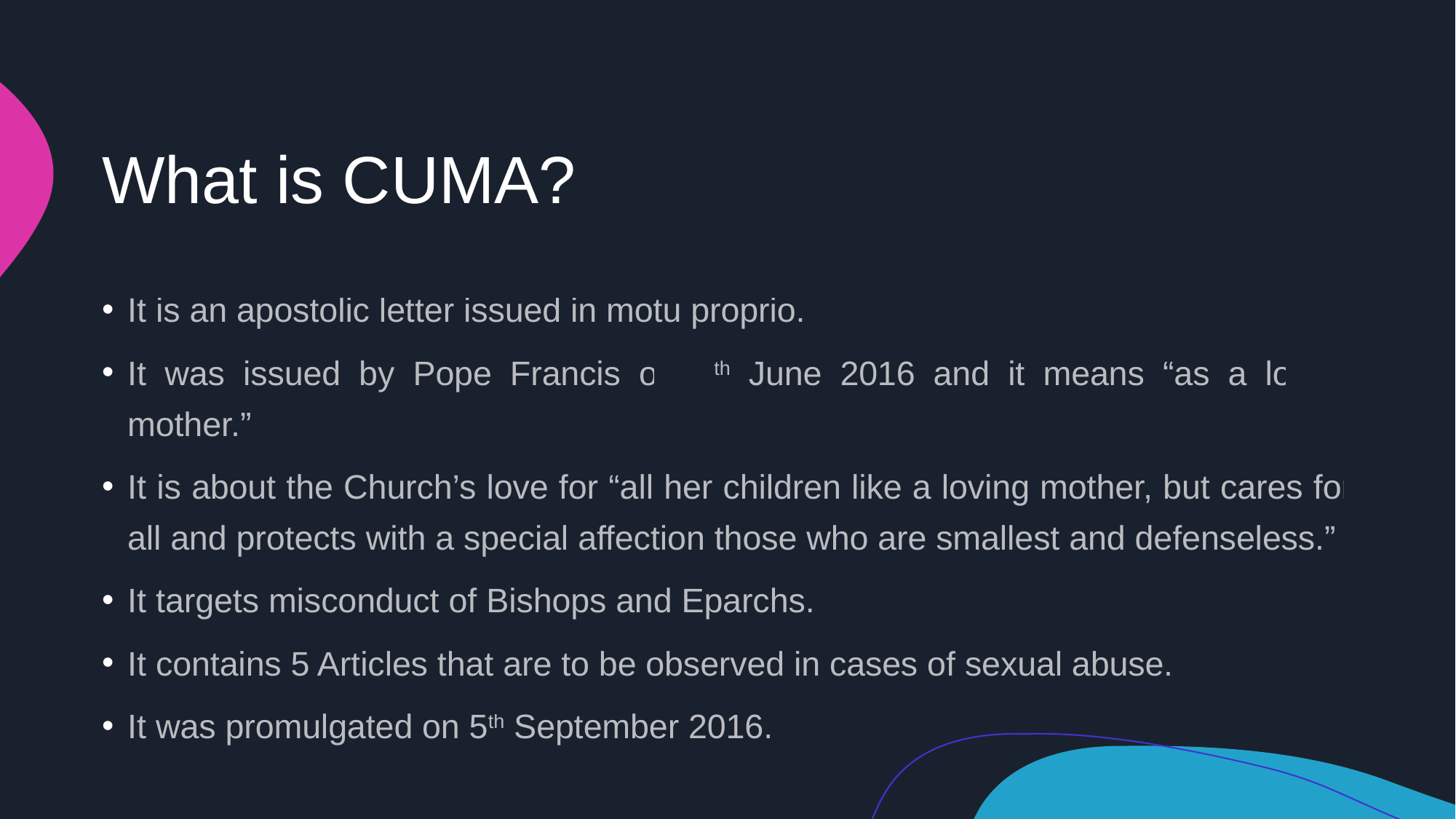

# What is CUMA?
It is an apostolic letter issued in motu proprio.
It was issued by Pope Francis on 4th June 2016 and it means “as a loving mother.”
It is about the Church’s love for “all her children like a loving mother, but cares for all and protects with a special affection those who are smallest and defenseless.”
It targets misconduct of Bishops and Eparchs.
It contains 5 Articles that are to be observed in cases of sexual abuse.
It was promulgated on 5th September 2016.